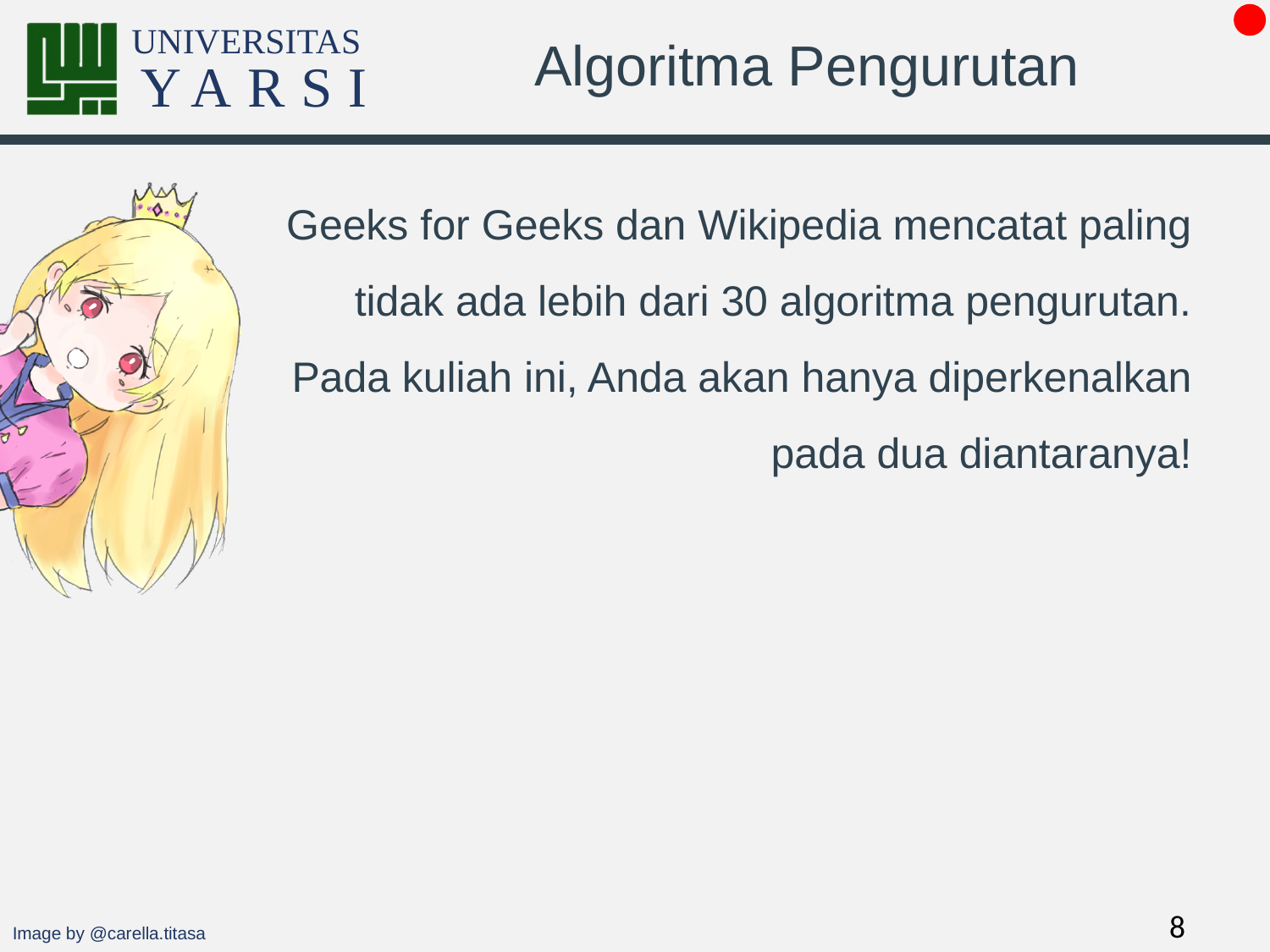

# Algoritma Pengurutan
Geeks for Geeks dan Wikipedia mencatat paling tidak ada lebih dari 30 algoritma pengurutan. Pada kuliah ini, Anda akan hanya diperkenalkan pada dua diantaranya!